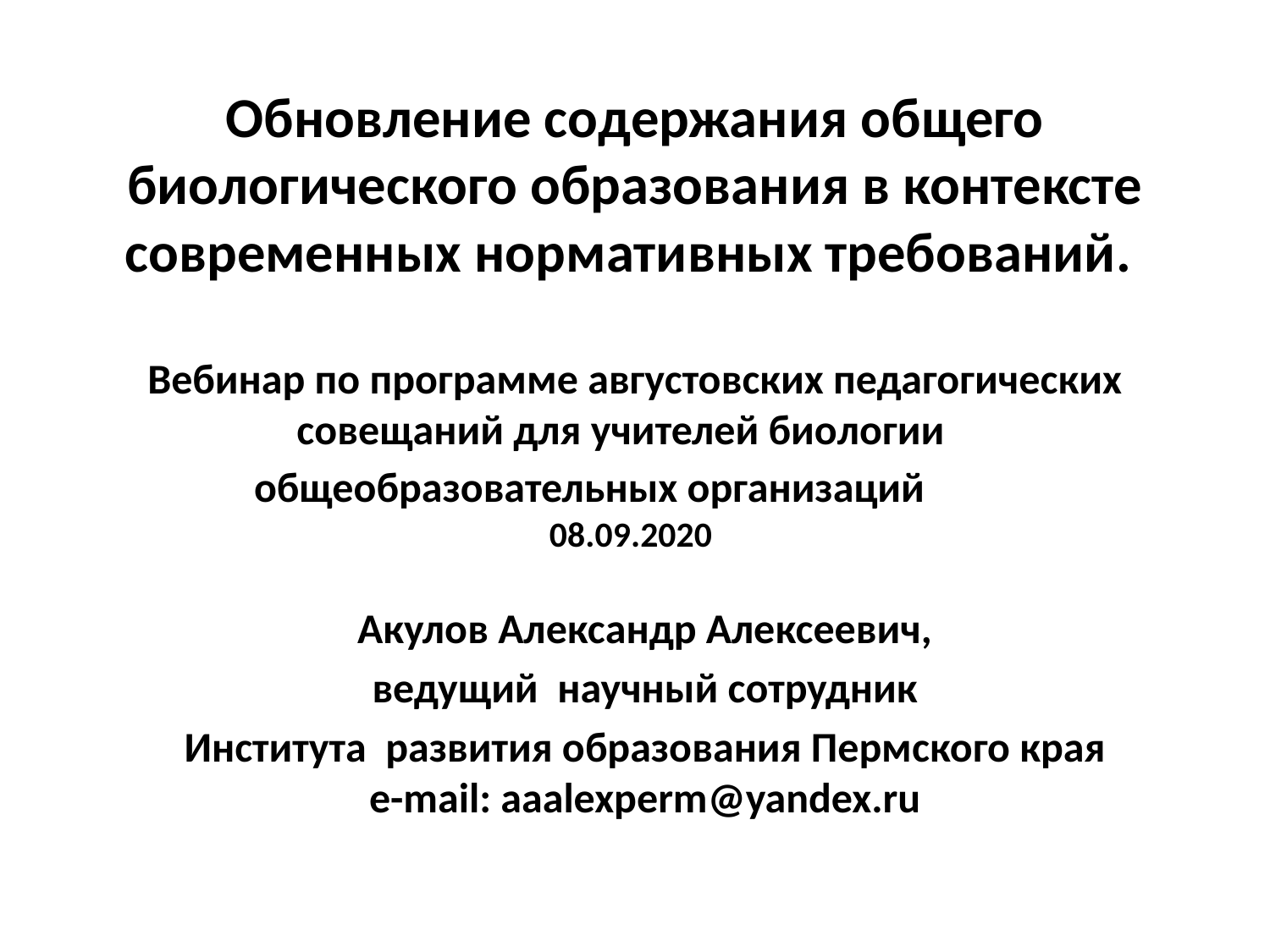

# Обновление содержания общего биологического образования в контексте современных нормативных требований. Вебинар по программе августовских педагогических совещаний для учителей биологии    общеобразовательных организаций 08.09.2020

Акулов Александр Алексеевич,
 ведущий  научный сотрудник
Института  развития образования Пермского края
 e-mail: aaalexperm@yandex.ru